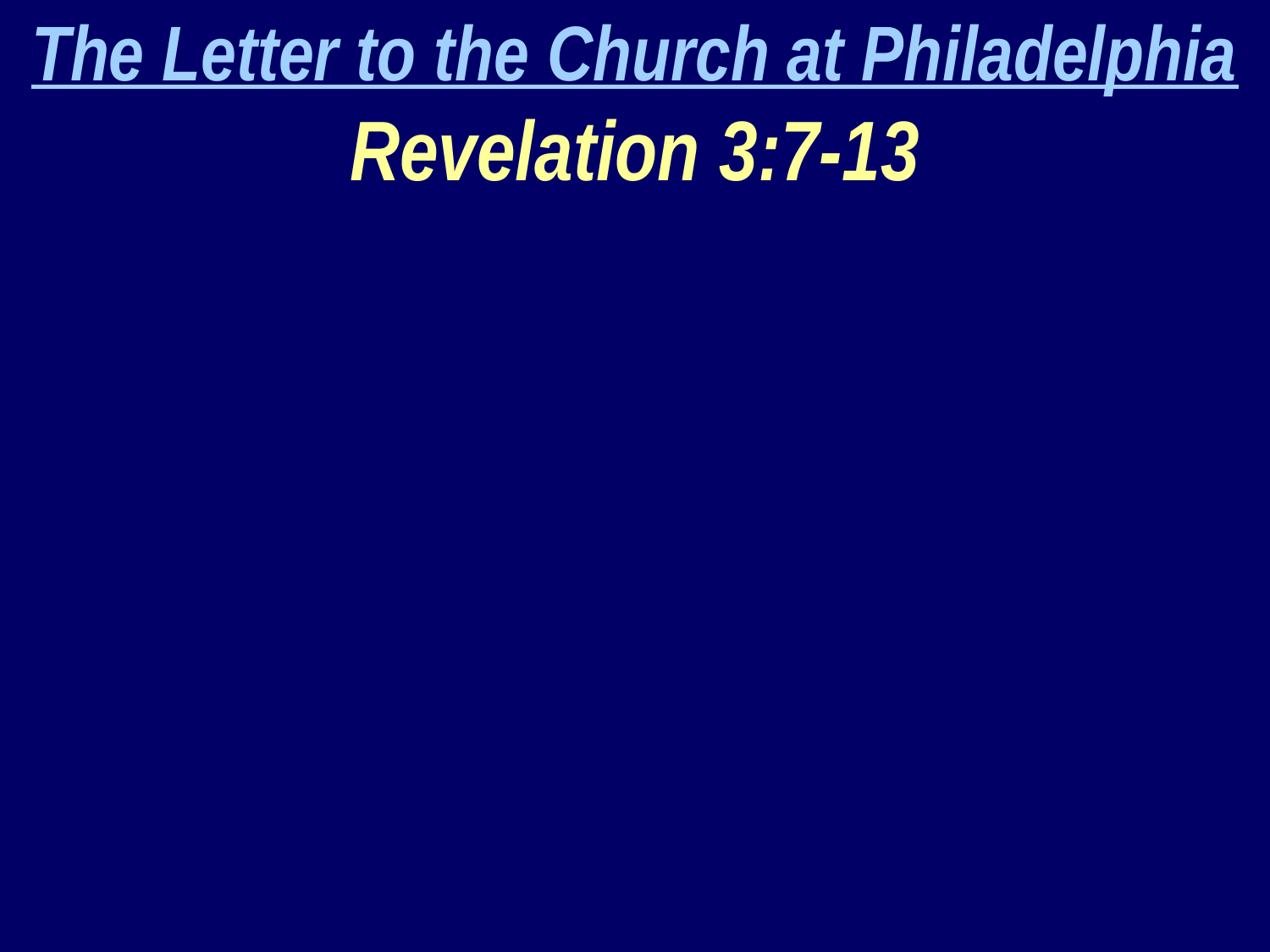

The Letter to the Church at Philadelphia
Revelation 3:7-13